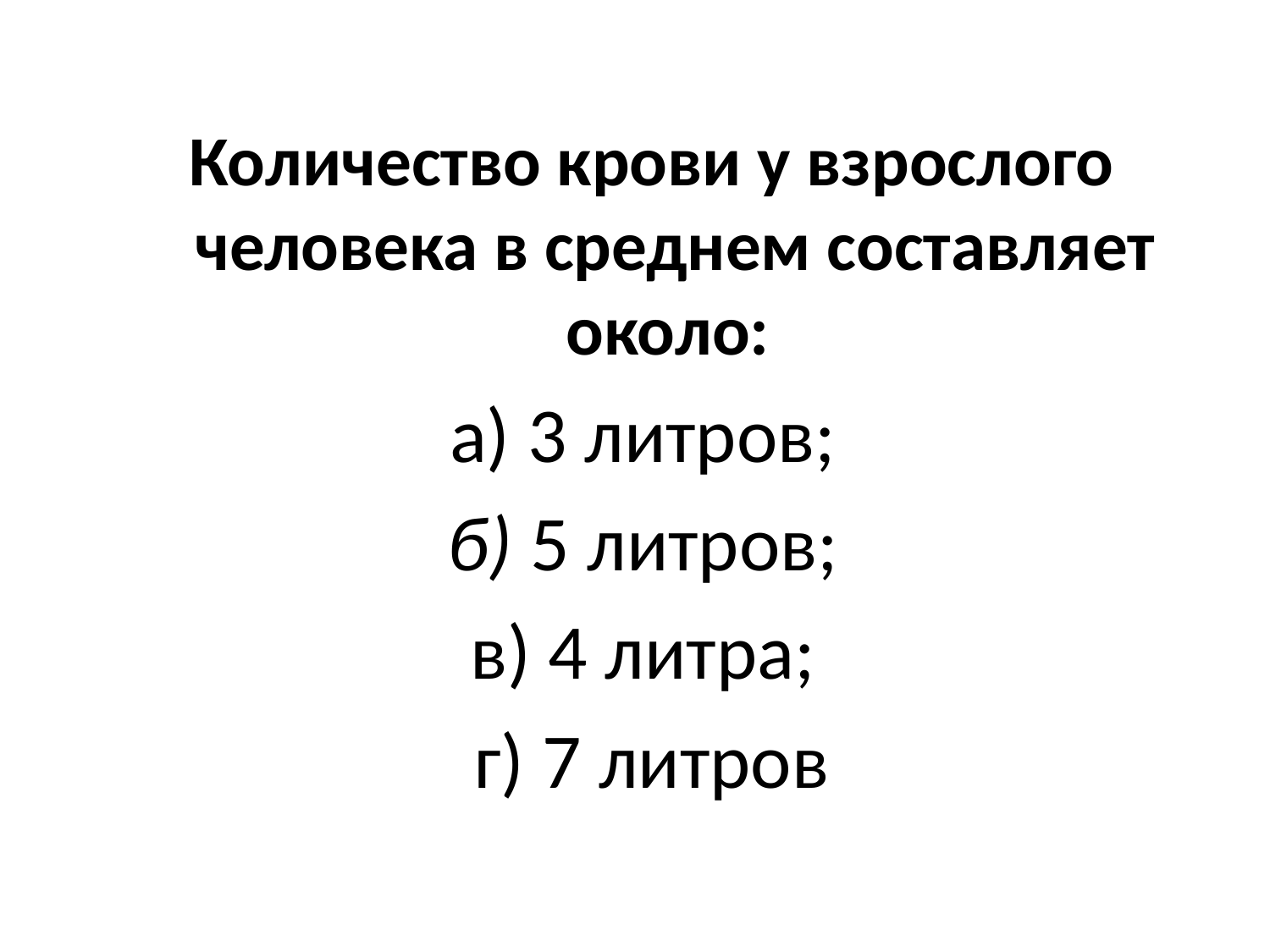

Количество крови у взрослого человека в среднем составляет около:
а) 3 литров;
б) 5 литров;
в) 4 литра;
г) 7 литров